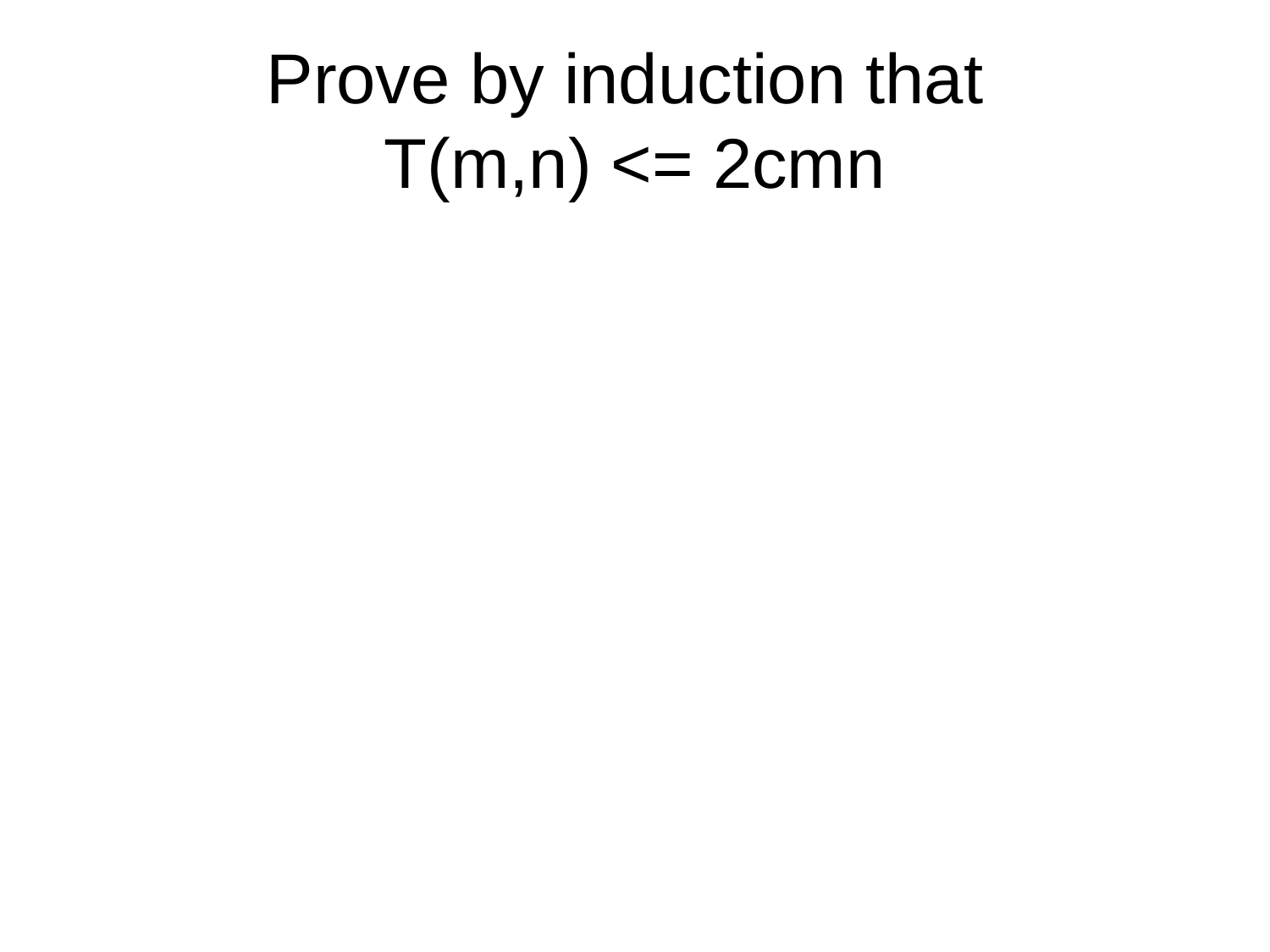

# Prove by induction that T(m,n) <= 2cmn